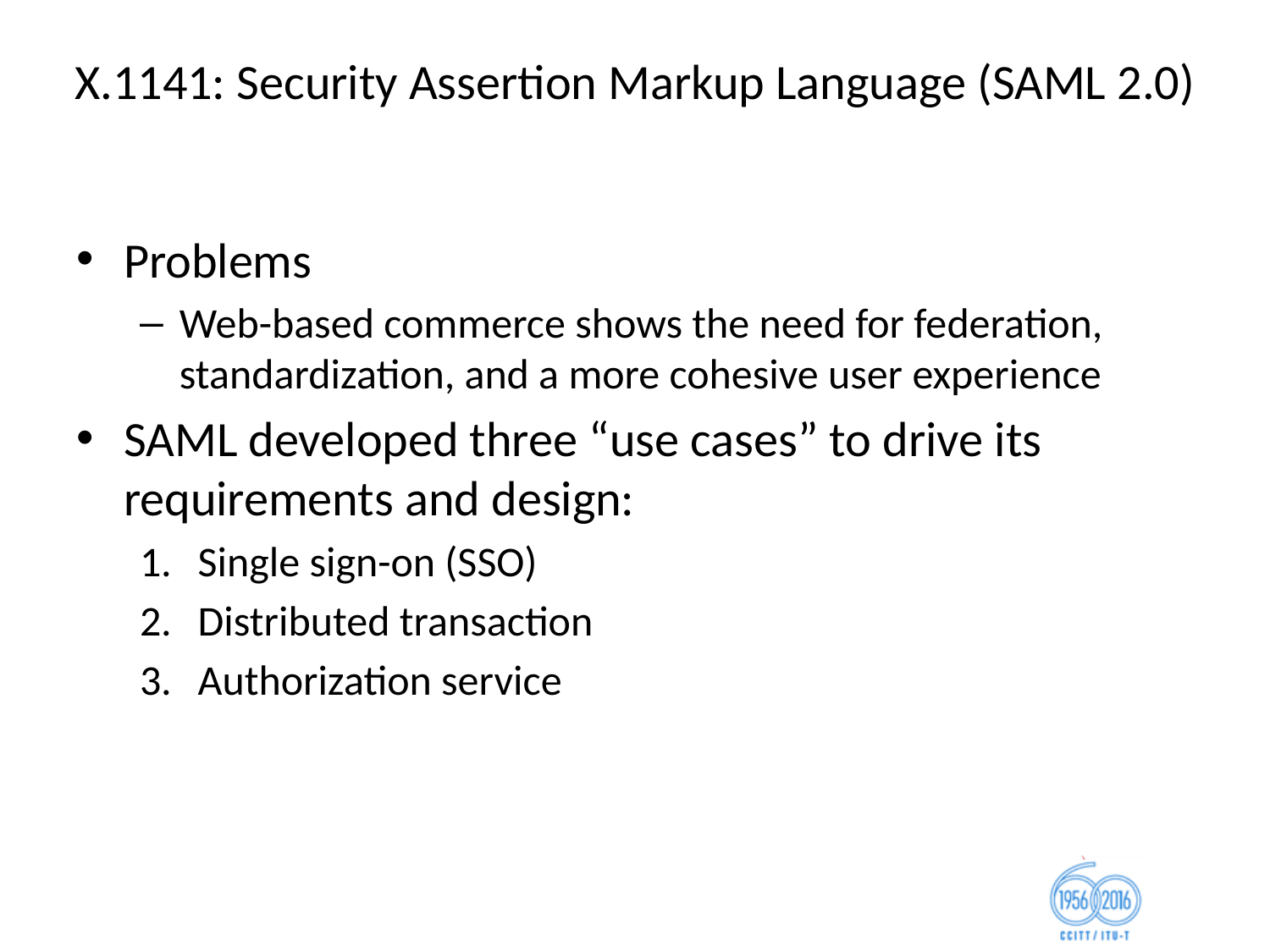

# X.1141: Security Assertion Markup Language (SAML 2.0)
Problems
Web-based commerce shows the need for federation, standardization, and a more cohesive user experience
SAML developed three “use cases” to drive its requirements and design:
Single sign-on (SSO)
Distributed transaction
Authorization service